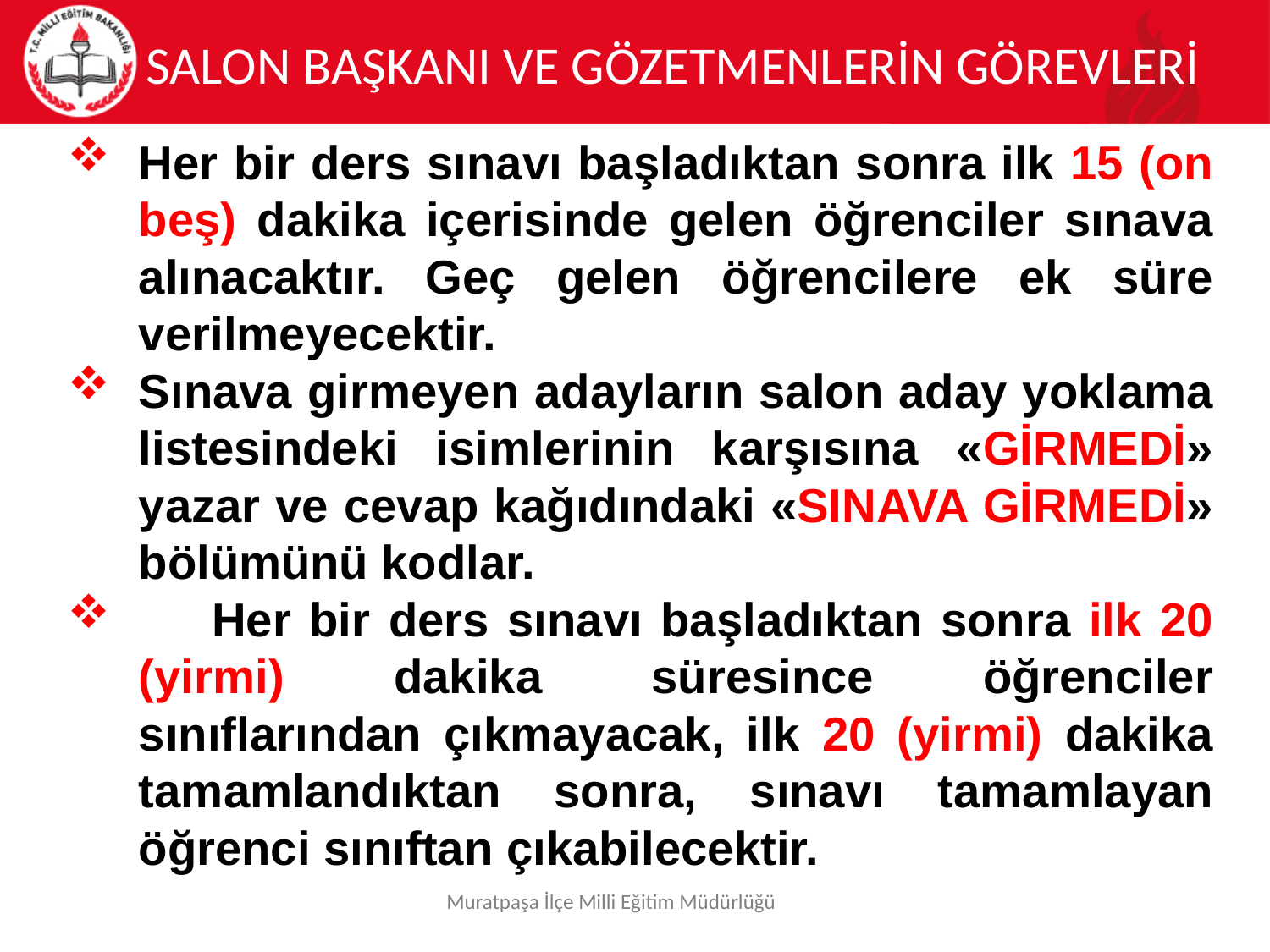

SALON BAŞKANI VE GÖZETMENLERİN GÖREVLERİ

Her bir ders sınavı başladıktan sonra ilk 15 (on beş) dakika içerisinde gelen öğrenciler sınava alınacaktır. Geç gelen öğrencilere ek süre verilmeyecektir.
Sınava girmeyen adayların salon aday yoklama listesindeki isimlerinin karşısına «GİRMEDİ» yazar ve cevap kağıdındaki «SINAVA GİRMEDİ» bölümünü kodlar.
    Her bir ders sınavı başladıktan sonra ilk 20 (yirmi) dakika süresince öğrenciler sınıflarından çıkmayacak, ilk 20 (yirmi) dakika tamamlandıktan sonra, sınavı tamamlayan öğrenci sınıftan çıkabilecektir.
Muratpaşa İlçe Milli Eğitim Müdürlüğü